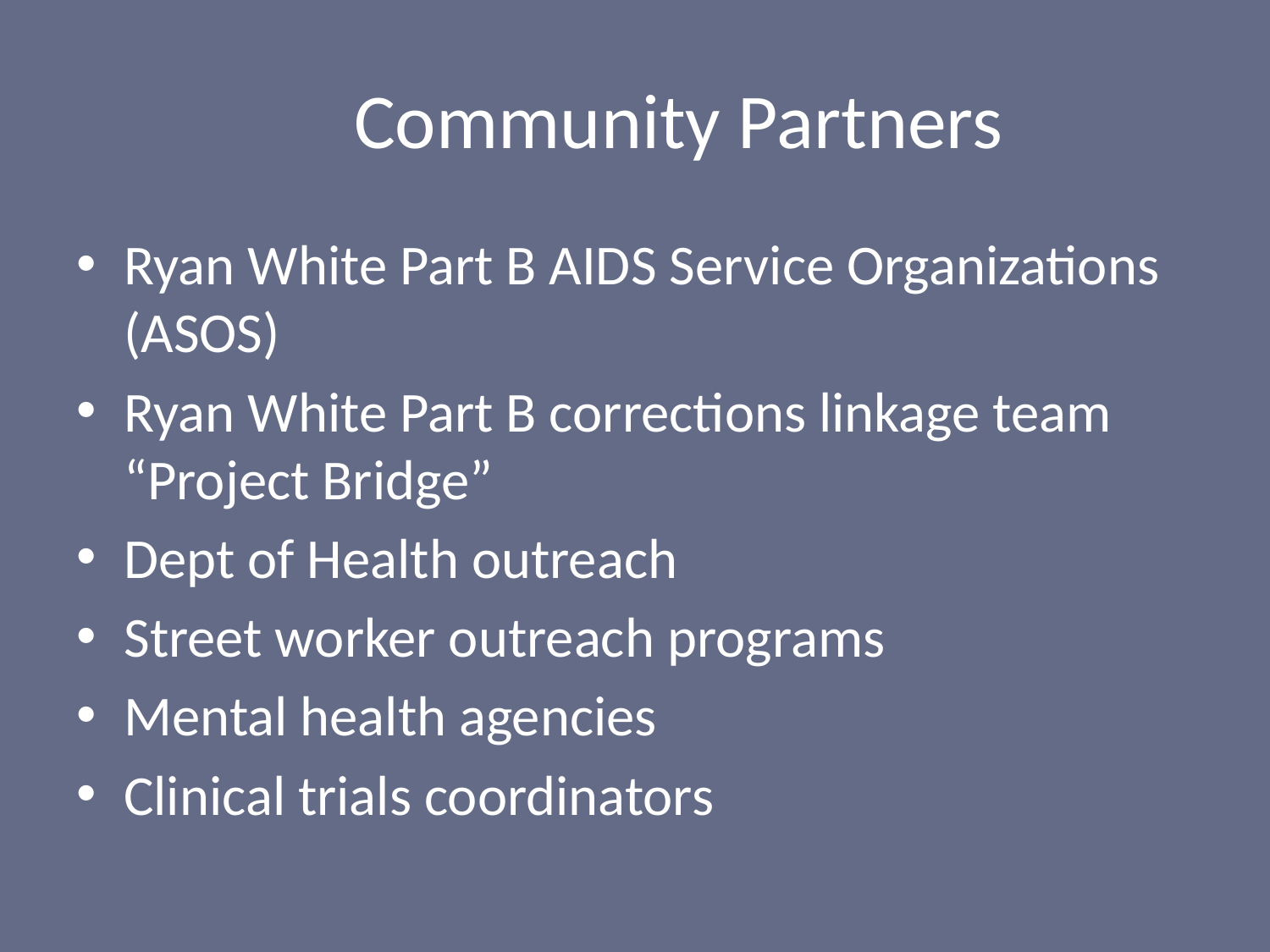

# Community Partners
Ryan White Part B AIDS Service Organizations (ASOS)
Ryan White Part B corrections linkage team “Project Bridge”
Dept of Health outreach
Street worker outreach programs
Mental health agencies
Clinical trials coordinators